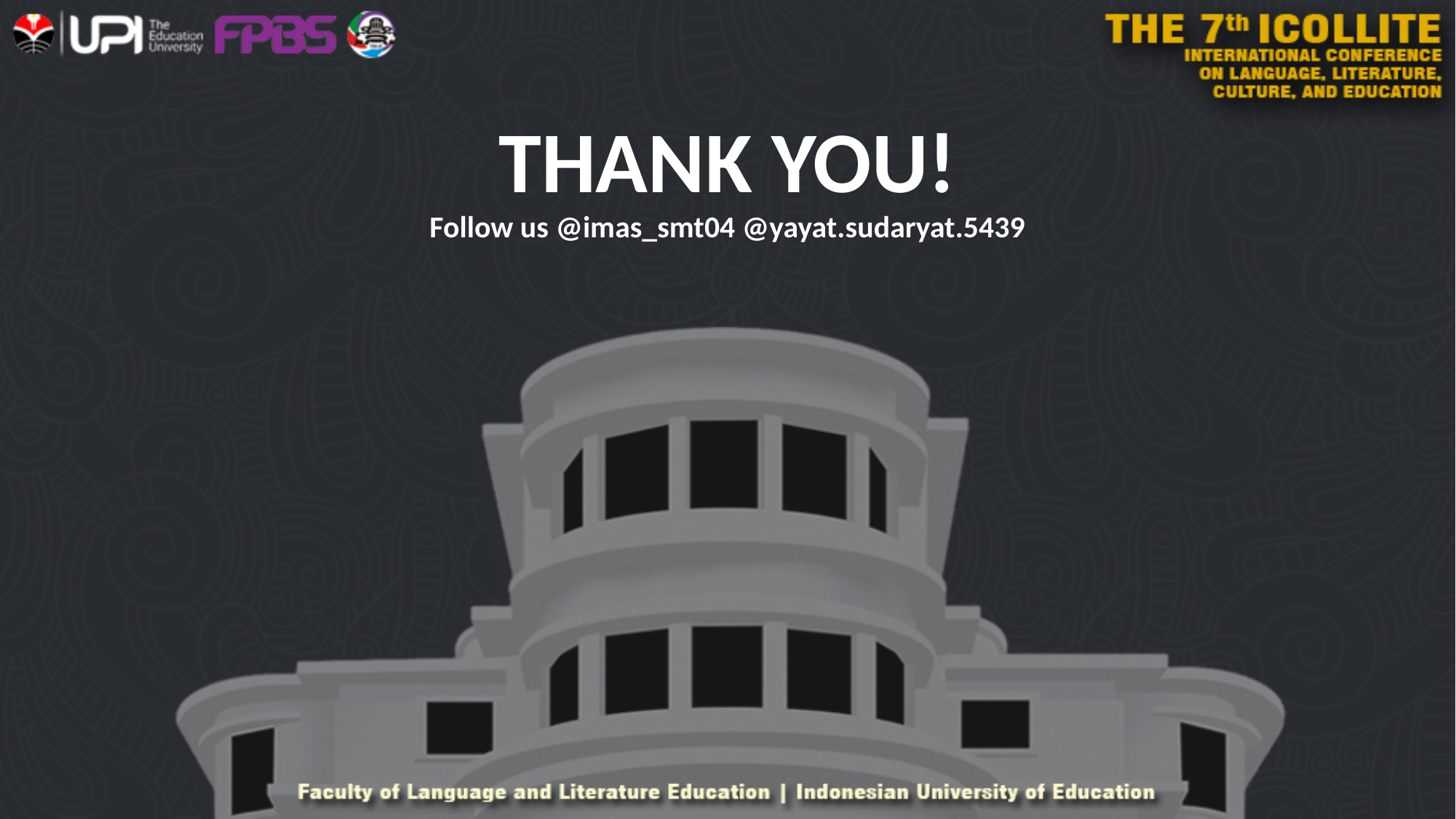

# THANK YOU!

Follow us @imas_smt04 @yayat.sudaryat.5439